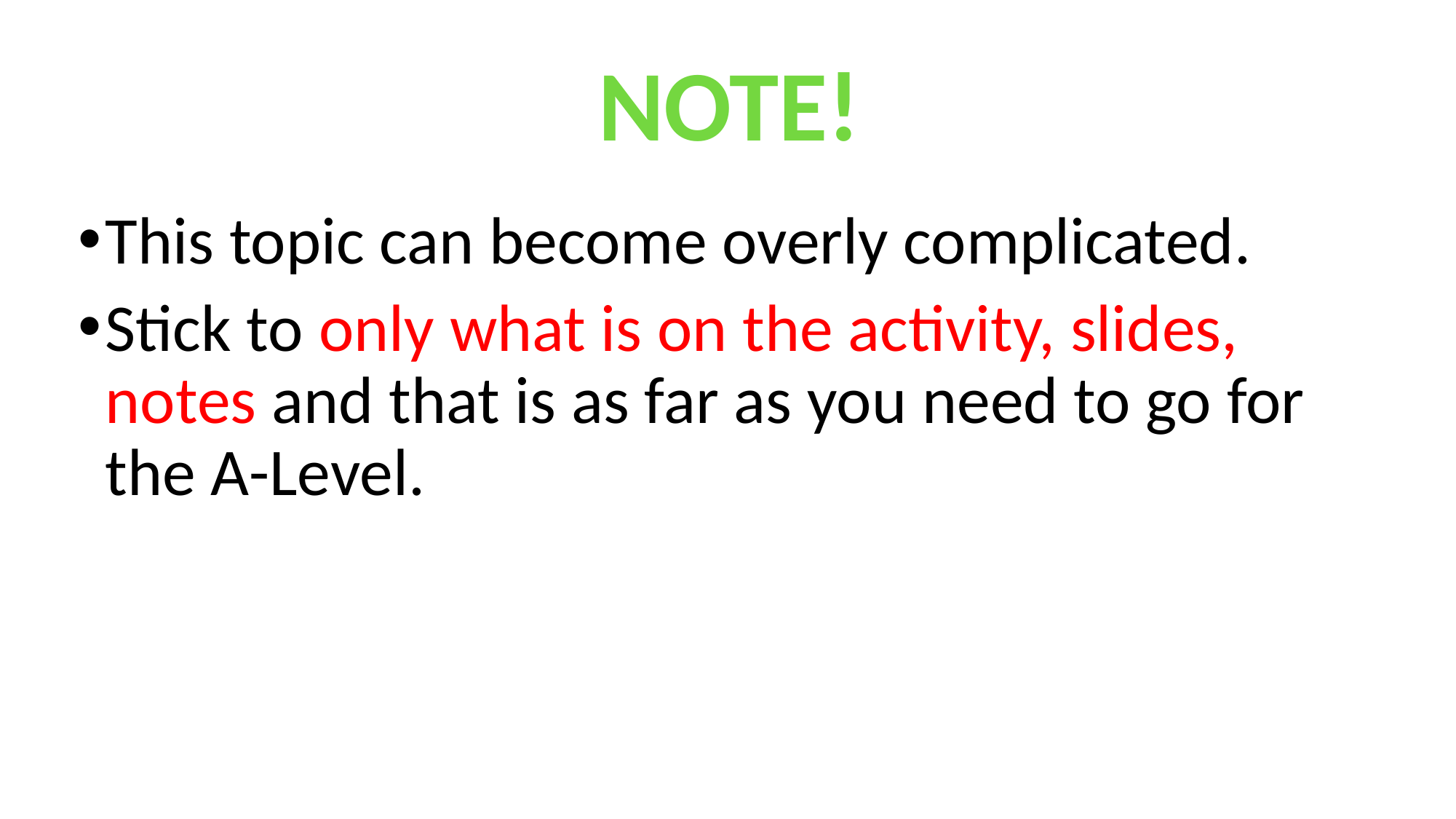

NOTE!
This topic can become overly complicated.
Stick to only what is on the activity, slides, notes and that is as far as you need to go for the A-Level.